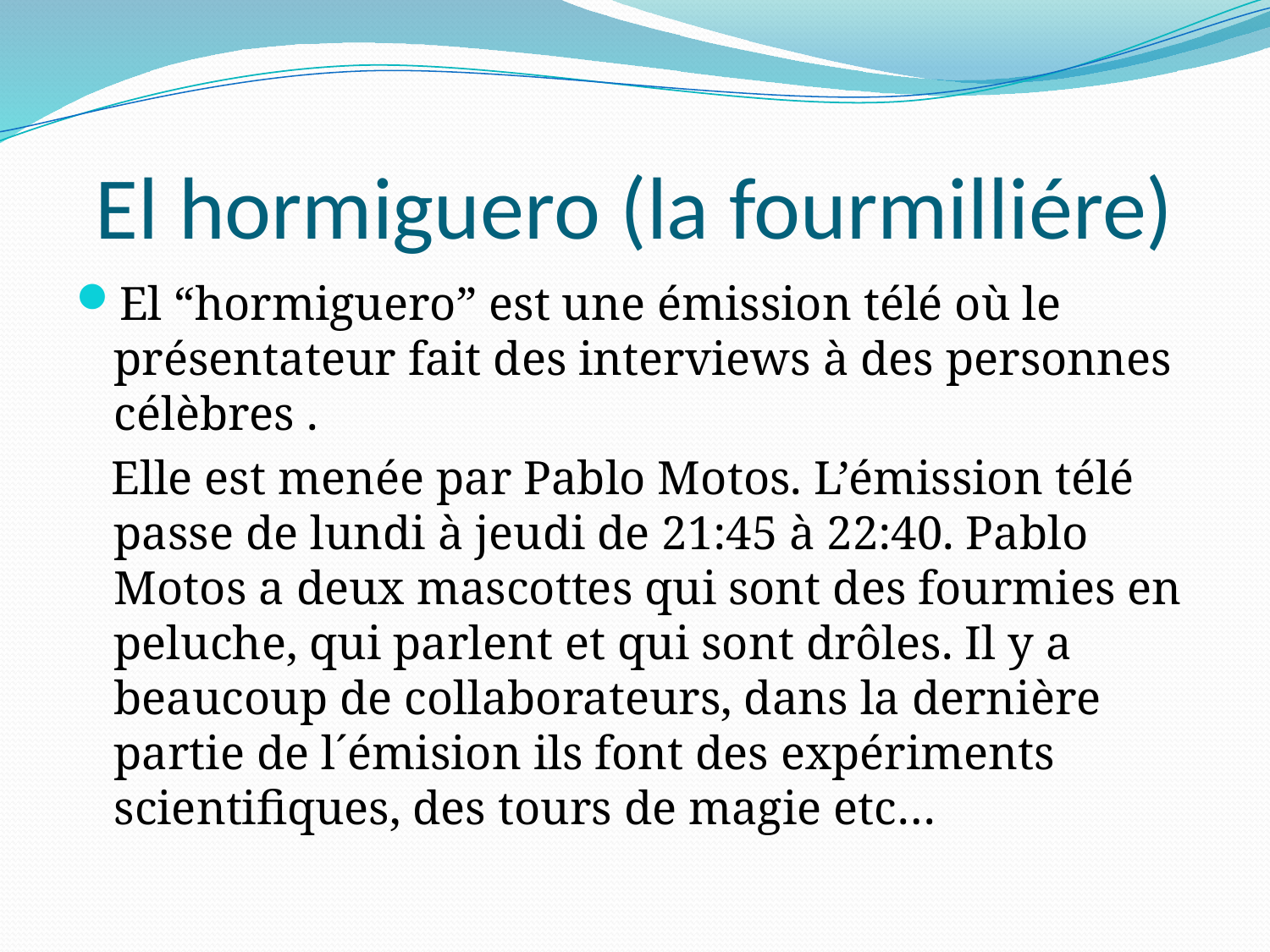

# El hormiguero (la fourmilliére)
El “hormiguero” est une émission télé où le présentateur fait des interviews à des personnes célèbres .
   Elle est menée par Pablo Motos. L’émission télé passe de lundi à jeudi de 21:45 à 22:40. Pablo Motos a deux mascottes qui sont des fourmies en peluche, qui parlent et qui sont drôles. Il y a beaucoup de collaborateurs, dans la dernière partie de l´émision ils font des expériments scientifiques, des tours de magie etc…